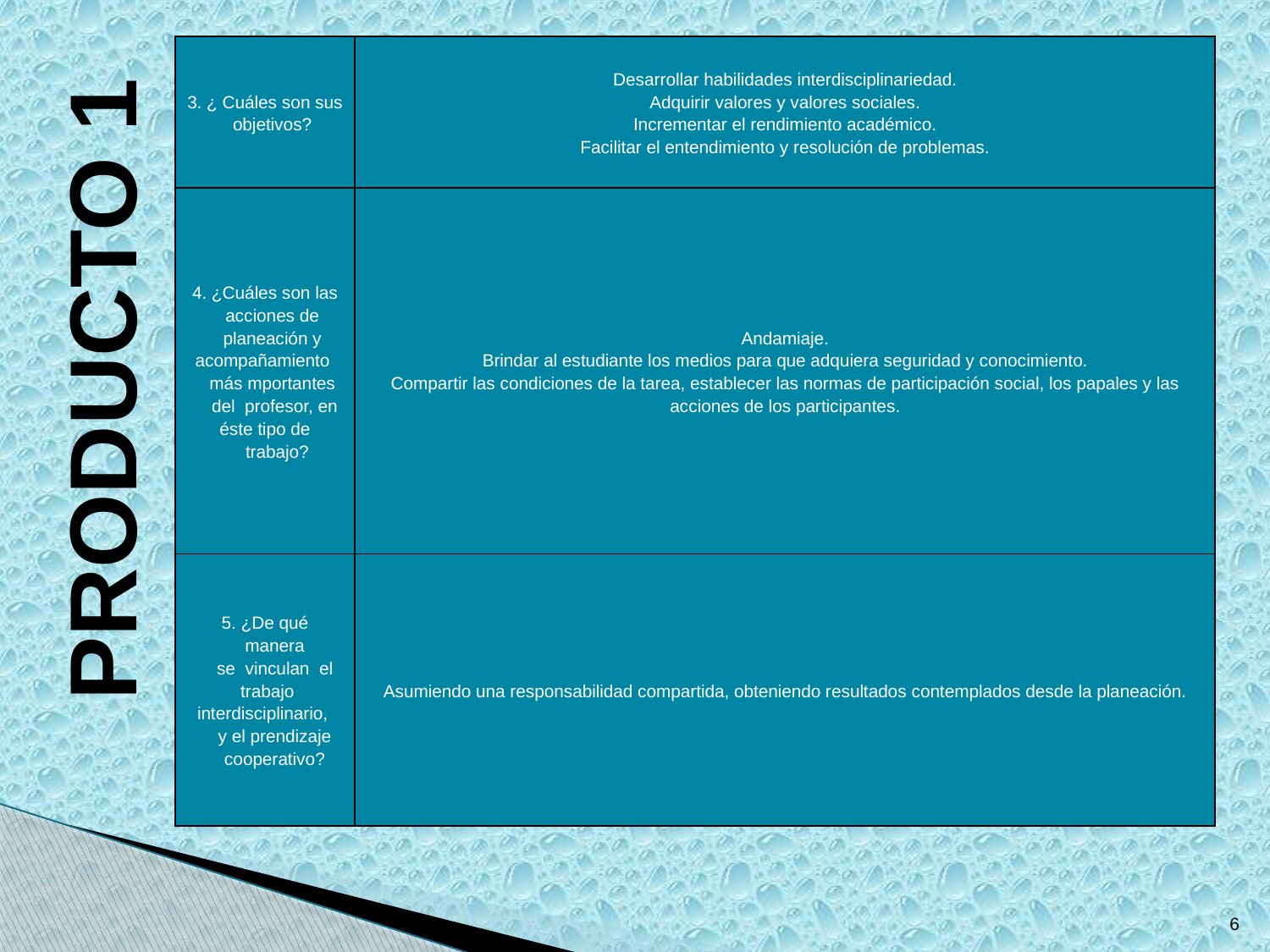

| 3. ¿ Cuáles son sus objetivos? | Desarrollar habilidades interdisciplinariedad. Adquirir valores y valores sociales. Incrementar el rendimiento académico. Facilitar el entendimiento y resolución de problemas. |
| --- | --- |
| 4. ¿Cuáles son las acciones de planeación y acompañamiento más mportantes del profesor, en éste tipo de trabajo? | Andamiaje. Brindar al estudiante los medios para que adquiera seguridad y conocimiento. Compartir las condiciones de la tarea, establecer las normas de participación social, los papales y las acciones de los participantes. |
| 5. ¿De qué manera se vinculan el trabajo interdisciplinario, y el prendizaje cooperativo? | Asumiendo una responsabilidad compartida, obteniendo resultados contemplados desde la planeación. |
PRODUCTO 1
6